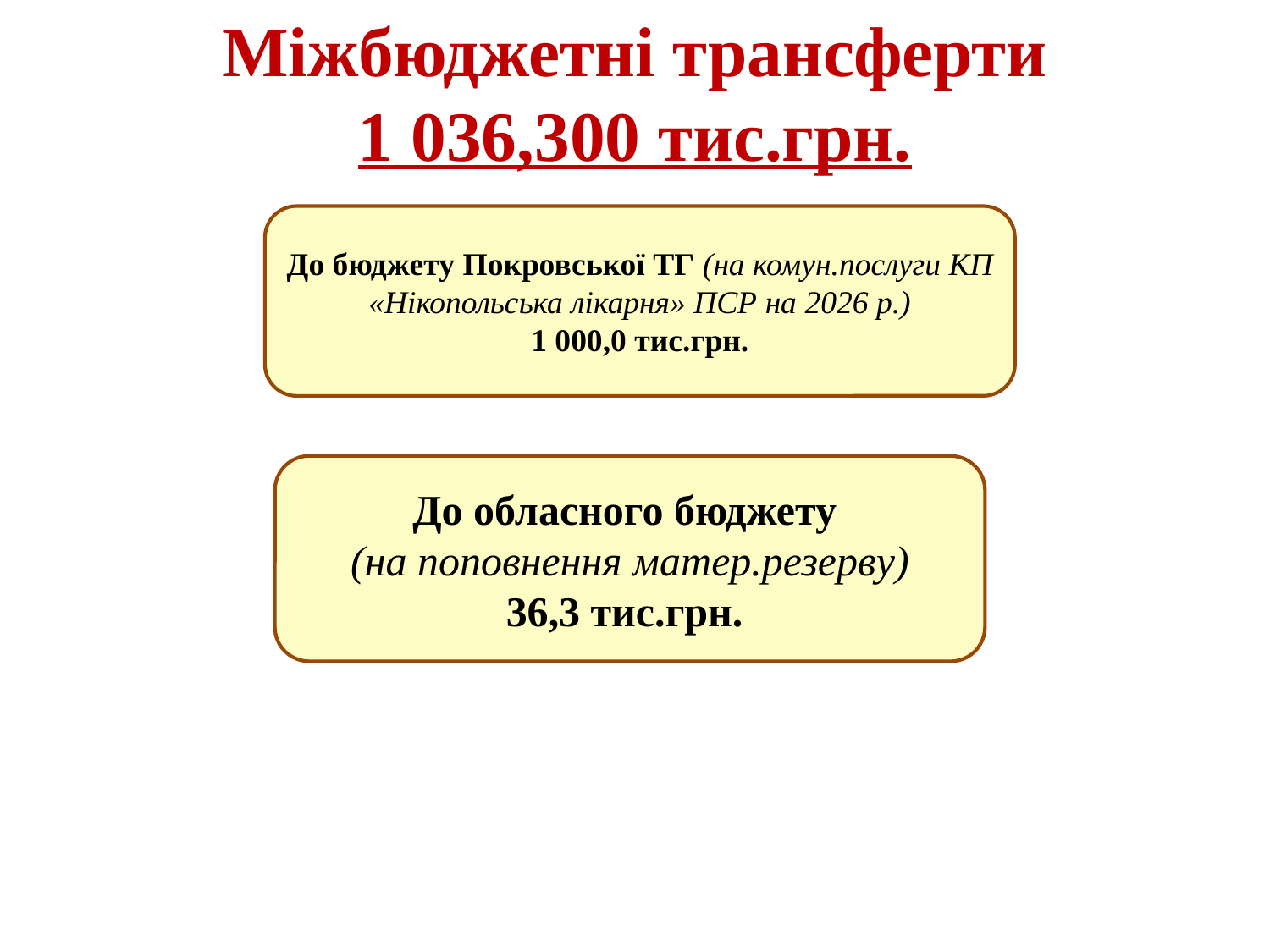

Міжбюджетні трансферти
1 036,300 тис.грн.
До бюджету Покровської ТГ (на комун.послуги КП «Нікопольська лікарня» ПСР на 2026 р.)
 1 000,0 тис.грн.
До обласного бюджету
(на поповнення матер.резерву)
36,3 тис.грн.